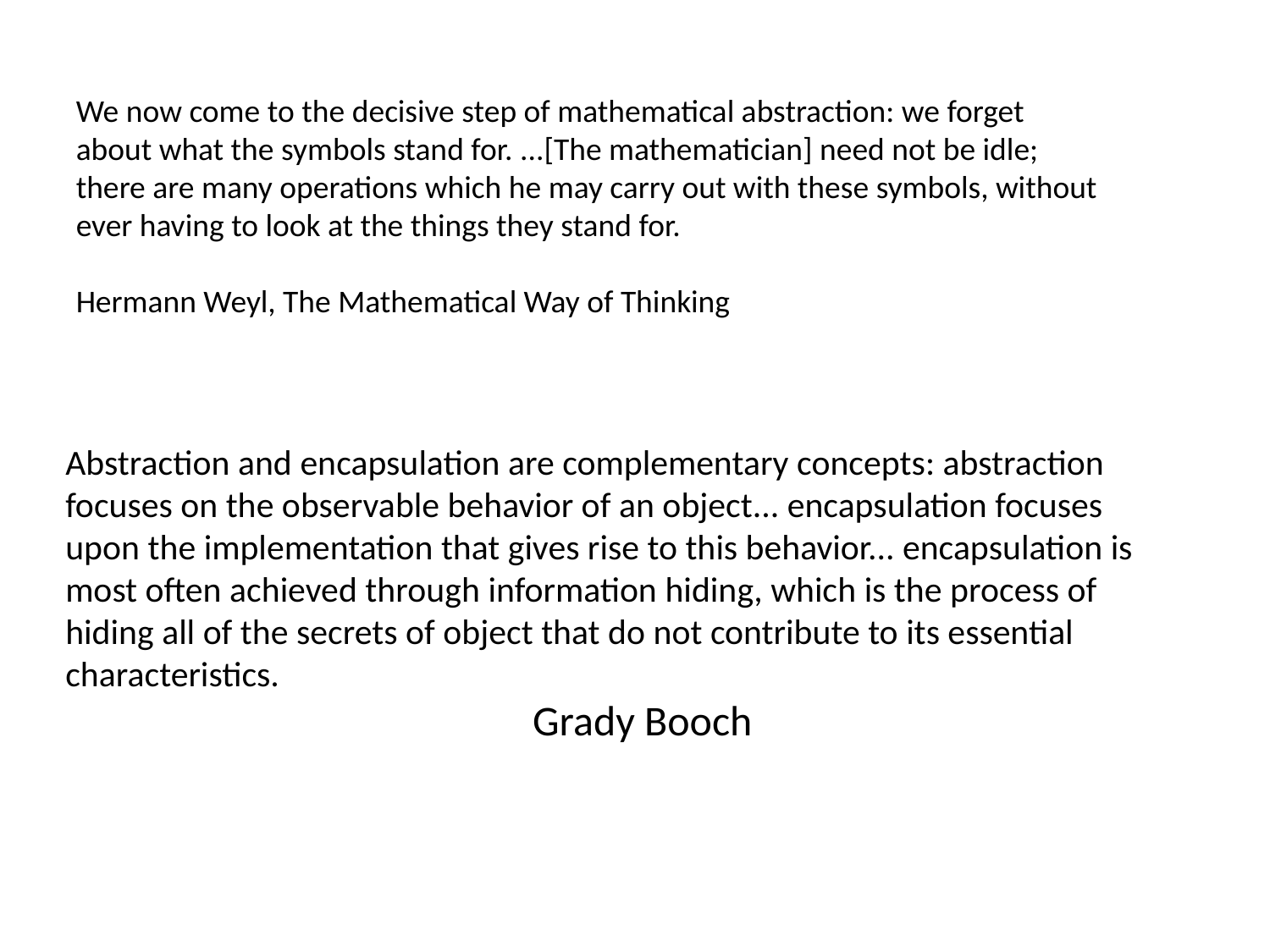

We now come to the decisive step of mathematical abstraction: we forget about what the symbols stand for. ...[The mathematician] need not be idle; there are many operations which he may carry out with these symbols, without ever having to look at the things they stand for.

Hermann Weyl, The Mathematical Way of Thinking
Abstraction and encapsulation are complementary concepts: abstraction focuses on the observable behavior of an object... encapsulation focuses upon the implementation that gives rise to this behavior... encapsulation is most often achieved through information hiding, which is the process of hiding all of the secrets of object that do not contribute to its essential characteristics.
Grady Booch